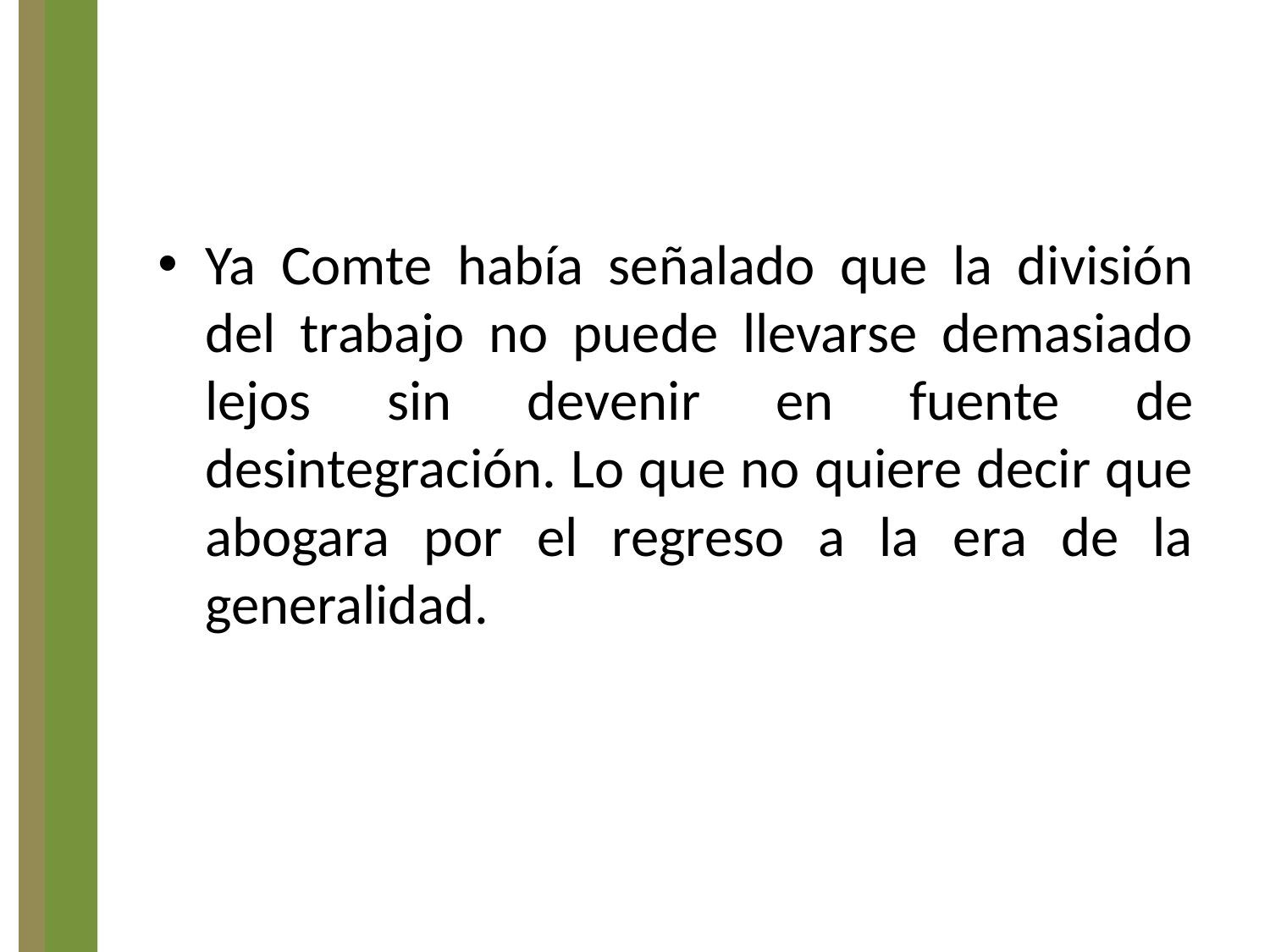

Ya Comte había señalado que la división del trabajo no puede llevarse demasiado lejos sin devenir en fuente de desintegración. Lo que no quiere decir que abogara por el regreso a la era de la generalidad.